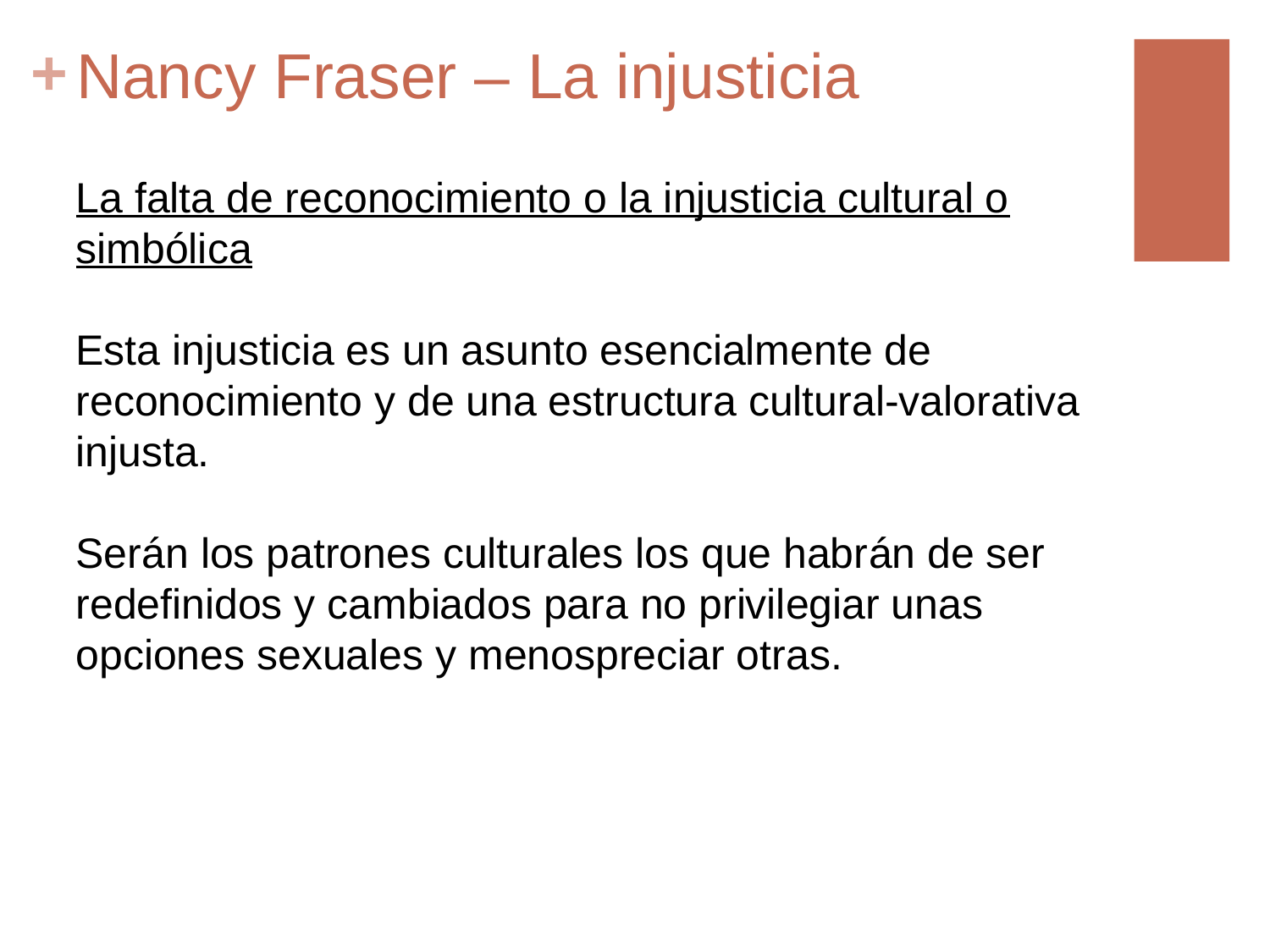

# Nancy Fraser – La injusticia
La falta de reconocimiento o la injusticia cultural o simbólica

Esta injusticia es un asunto esencialmente de reconocimiento y de una estructura cultural-valorativa injusta.

Serán los patrones culturales los que habrán de ser redefinidos y cambiados para no privilegiar unas opciones sexuales y menospreciar otras.